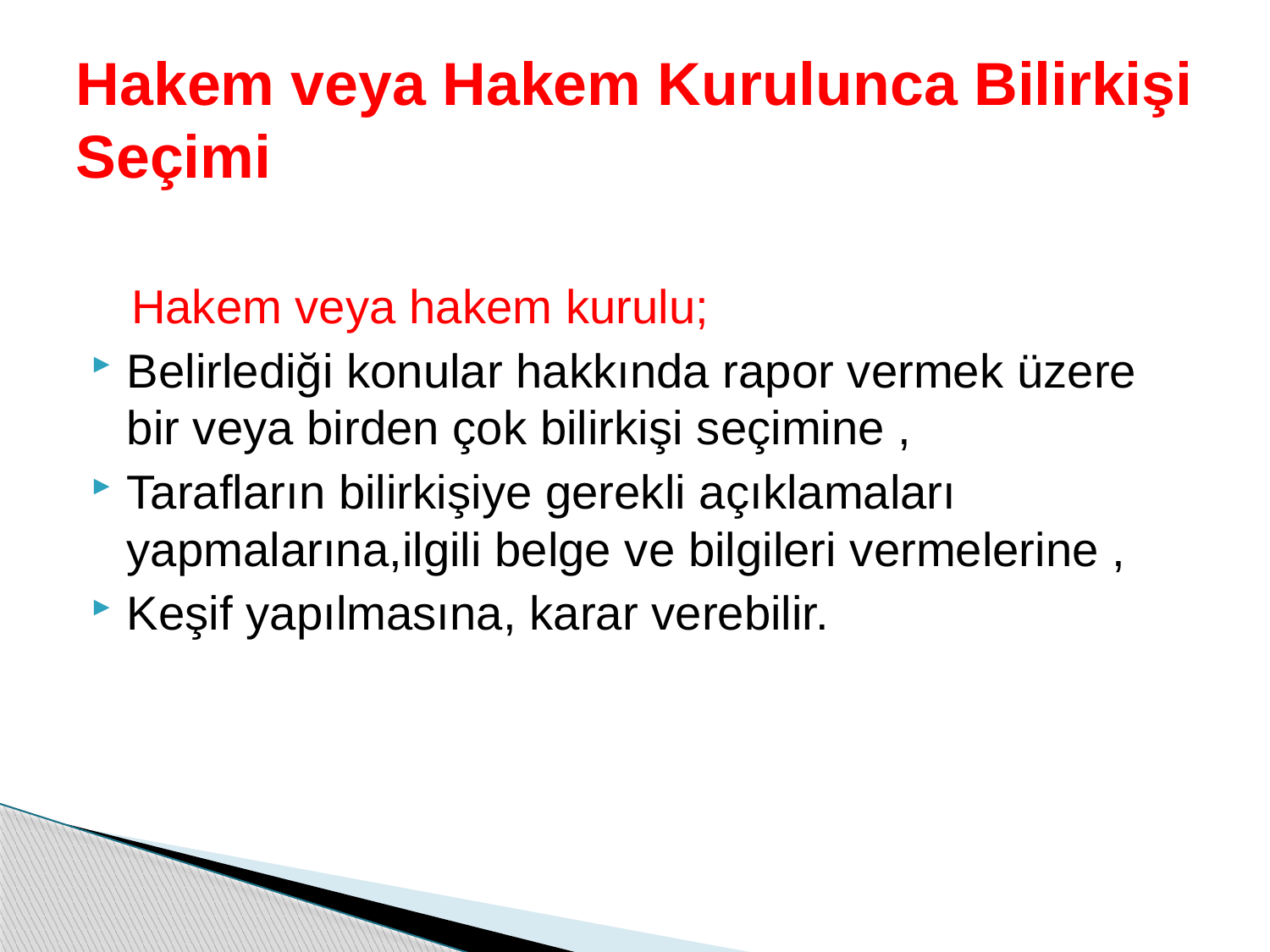

# Hakem veya Hakem Kurulunca Bilirkişi Seçimi

   Hakem veya hakem kurulu;
Belirlediği konular hakkında rapor vermek üzere bir veya birden çok bilirkişi seçimine ,
Tarafların bilirkişiye gerekli açıklamaları yapmalarına,ilgili belge ve bilgileri vermelerine ,
Keşif yapılmasına, karar verebilir.